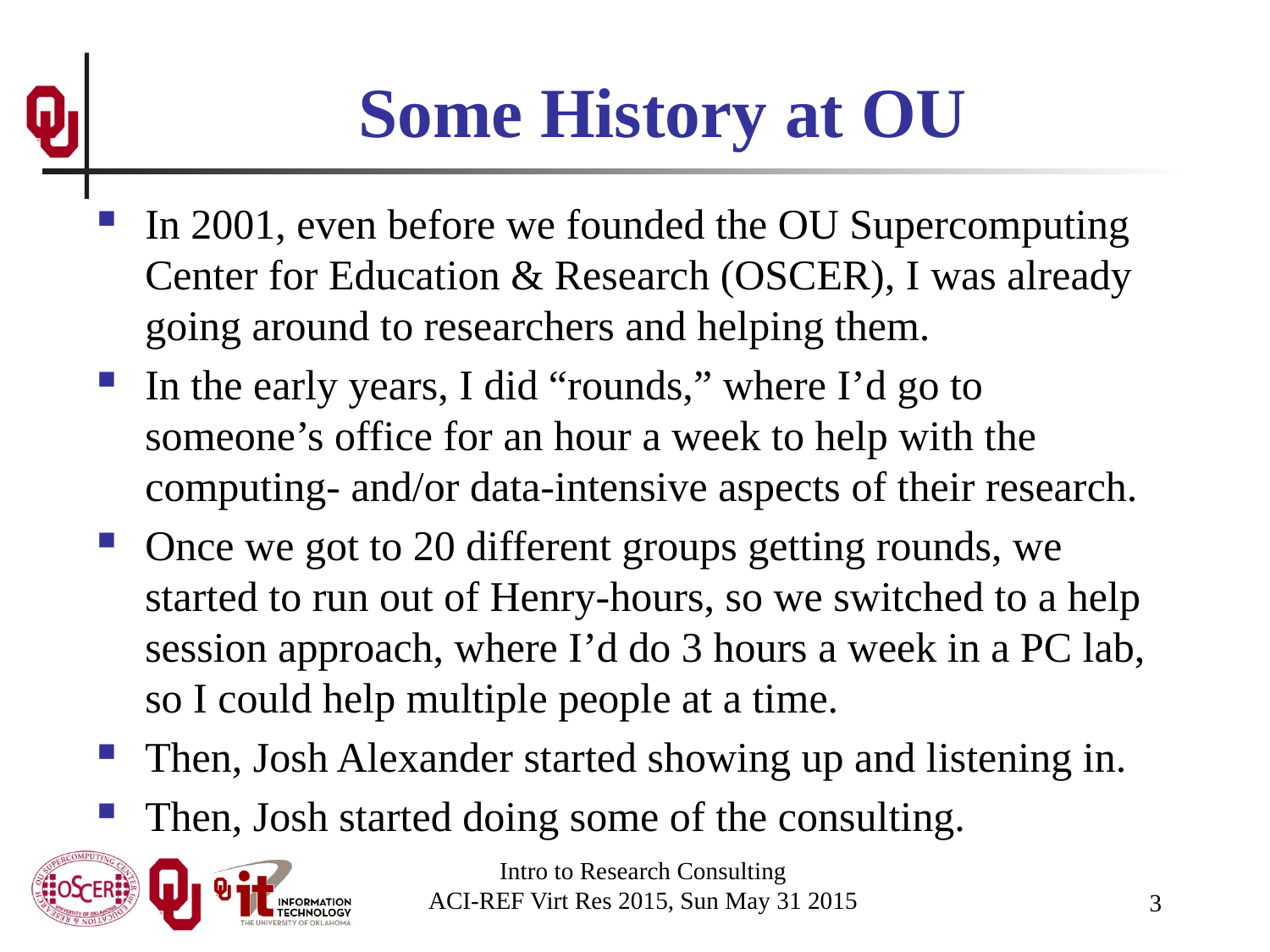

# Some History at OU
In 2001, even before we founded the OU Supercomputing Center for Education & Research (OSCER), I was already going around to researchers and helping them.
In the early years, I did “rounds,” where I’d go to someone’s office for an hour a week to help with the computing- and/or data-intensive aspects of their research.
Once we got to 20 different groups getting rounds, we started to run out of Henry-hours, so we switched to a help session approach, where I’d do 3 hours a week in a PC lab, so I could help multiple people at a time.
Then, Josh Alexander started showing up and listening in.
Then, Josh started doing some of the consulting.
Intro to Research Consulting
ACI-REF Virt Res 2015, Sun May 31 2015
3